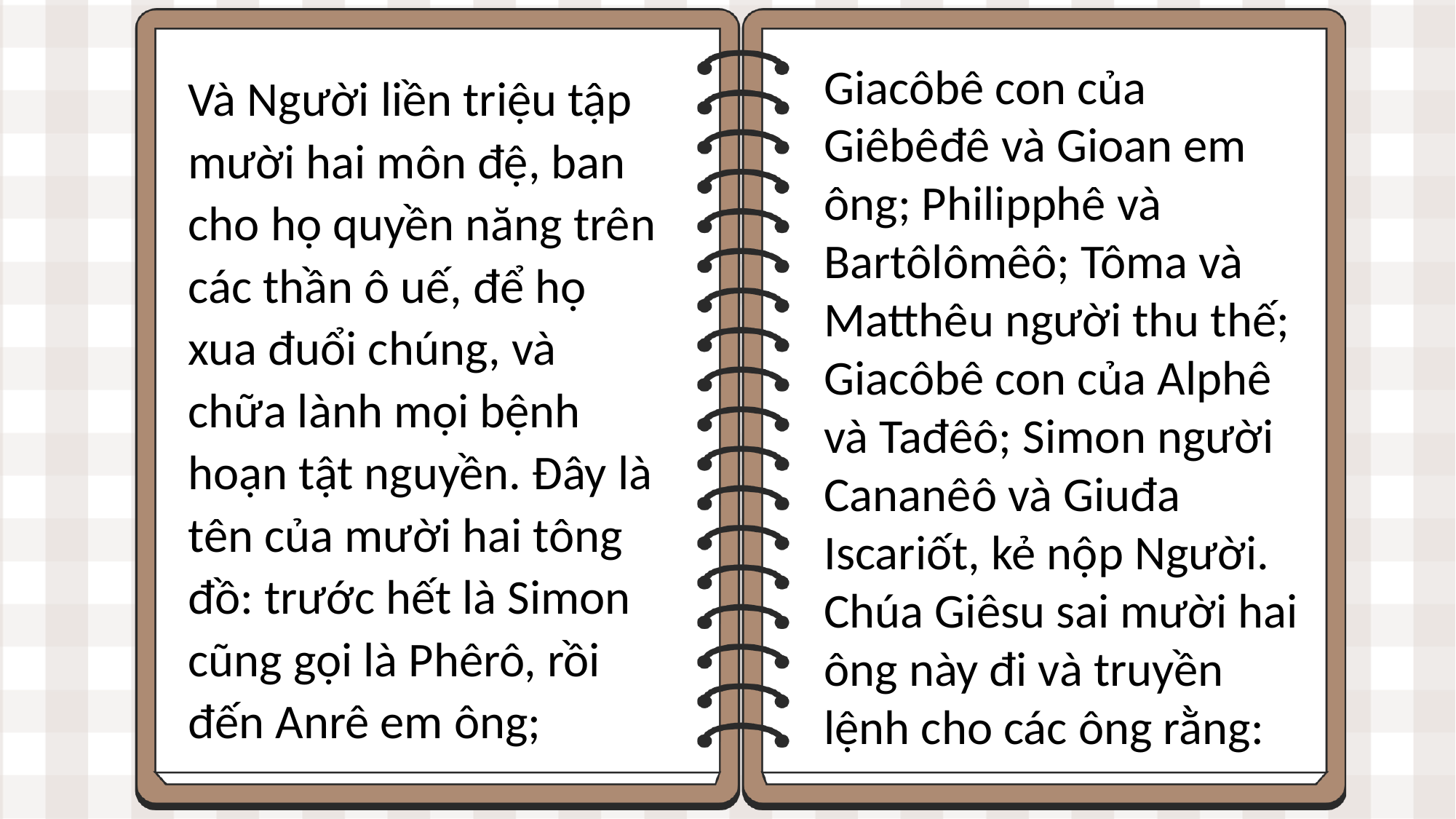

Giacôbê con của Giêbêđê và Gioan em ông; Philipphê và Bartôlômêô; Tôma và Matthêu người thu thế; Giacôbê con của Alphê và Tađêô; Simon người Cananêô và Giuđa Iscariốt, kẻ nộp Người. Chúa Giêsu sai mười hai ông này đi và truyền lệnh cho các ông rằng:
Và Người liền triệu tập mười hai môn đệ, ban cho họ quyền năng trên các thần ô uế, để họ xua đuổi chúng, và chữa lành mọi bệnh hoạn tật nguyền. Ðây là tên của mười hai tông đồ: trước hết là Simon cũng gọi là Phêrô, rồi đến Anrê em ông;